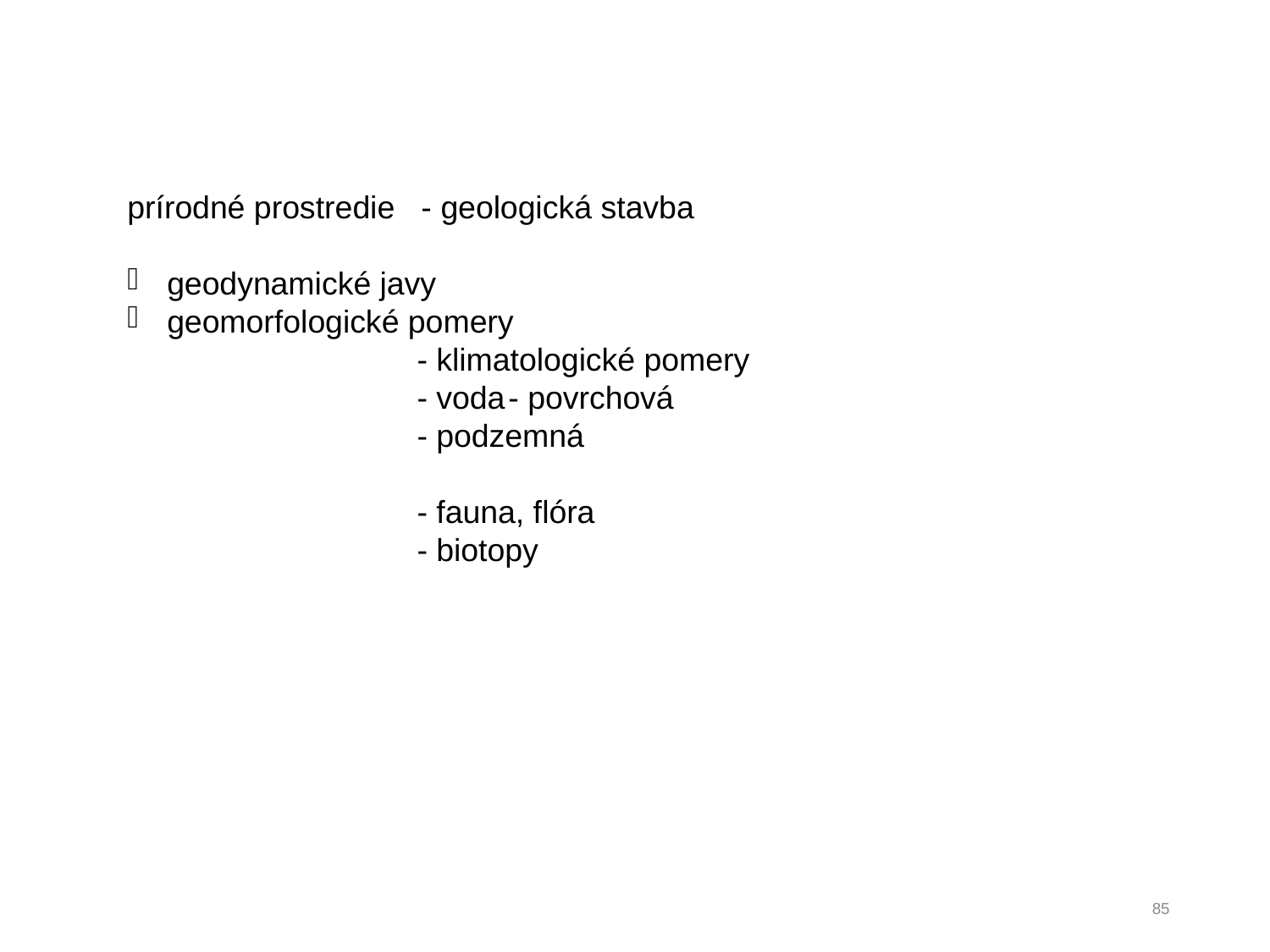

prírodné prostredie   - geologická stavba

geodynamické javy
geomorfologické pomery
		    - klimatologické pomery
		    - voda	- povrchová
		    - podzemná

		    - fauna, flóra
		    - biotopy
85